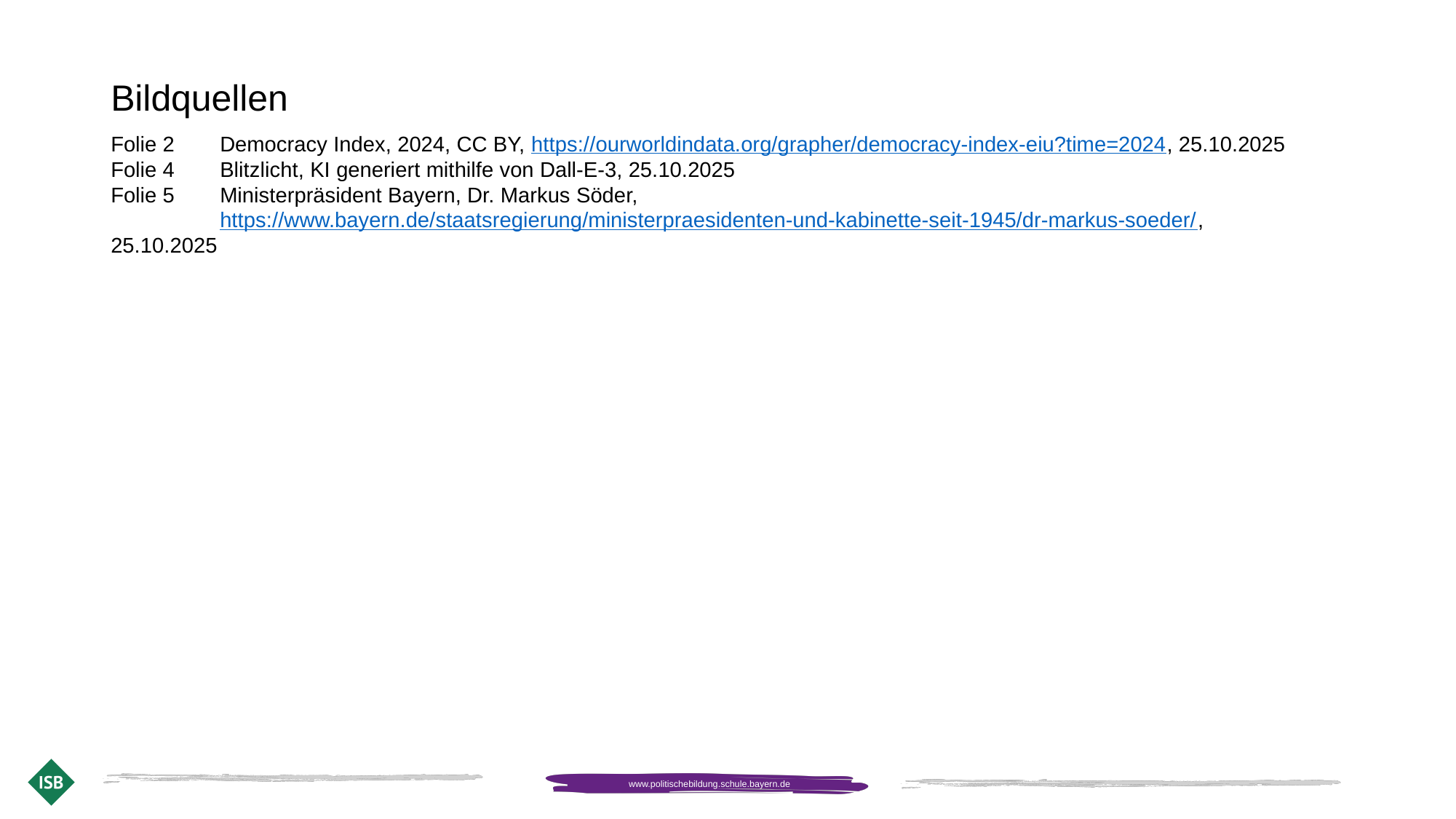

# Bildquellen
Folie 2	Democracy Index, 2024, CC BY, https://ourworldindata.org/grapher/democracy-index-eiu?time=2024, 25.10.2025
Folie 4	Blitzlicht, KI generiert mithilfe von Dall-E-3, 25.10.2025
Folie 5	Ministerpräsident Bayern, Dr. Markus Söder,
	https://www.bayern.de/staatsregierung/ministerpraesidenten-und-kabinette-seit-1945/dr-markus-soeder/, 25.10.2025